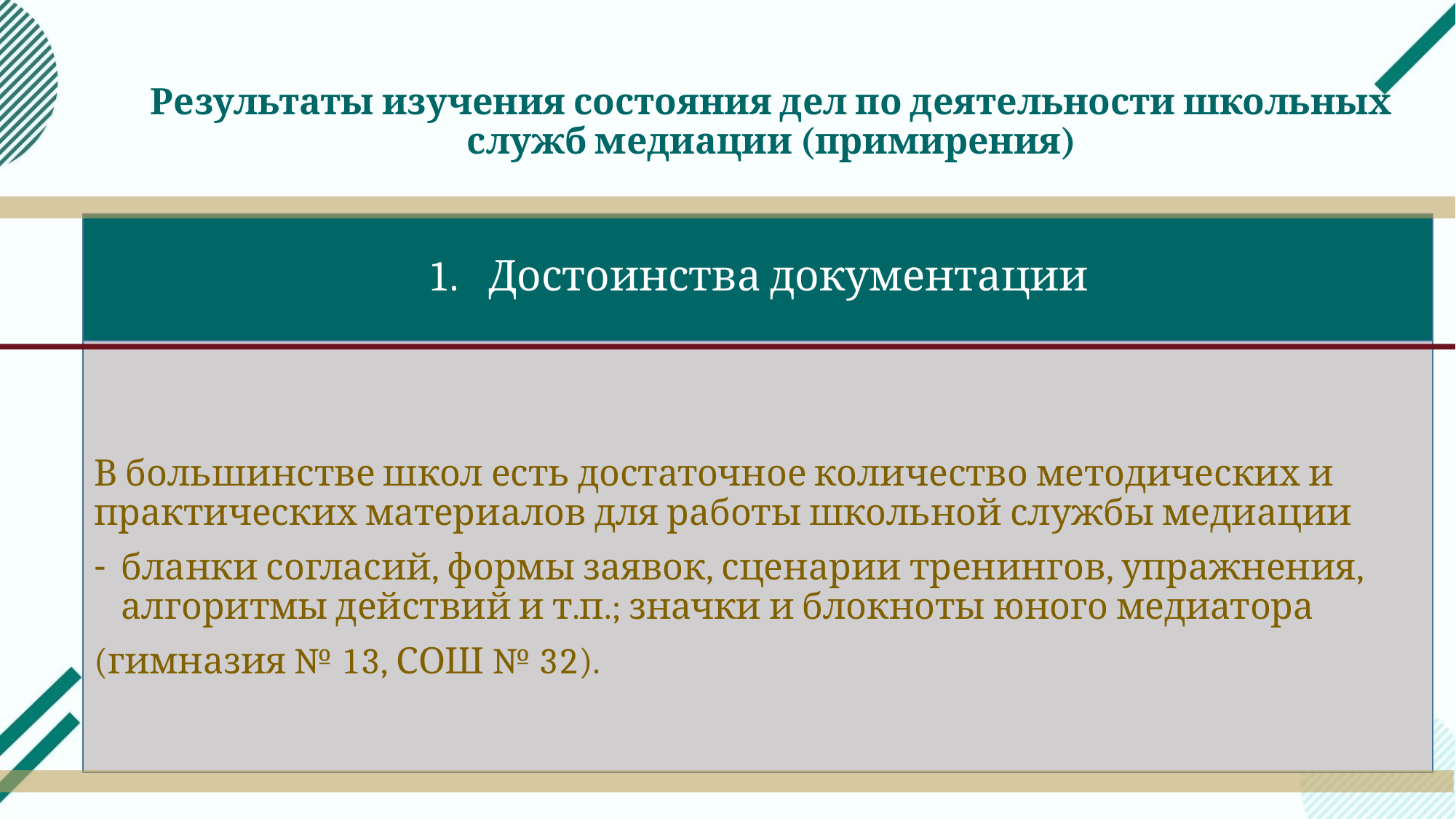

# Результаты изучения состояния дел по деятельности школьных служб медиации (примирения)

Достоинства документации

В большинстве школ есть достаточное количество методических и практических материалов для работы школьной службы медиации
бланки согласий, формы заявок, сценарии тренингов, упражнения, алгоритмы действий и т.п.; значки и блокноты юного медиатора
(гимназия № 13, СОШ № 32).